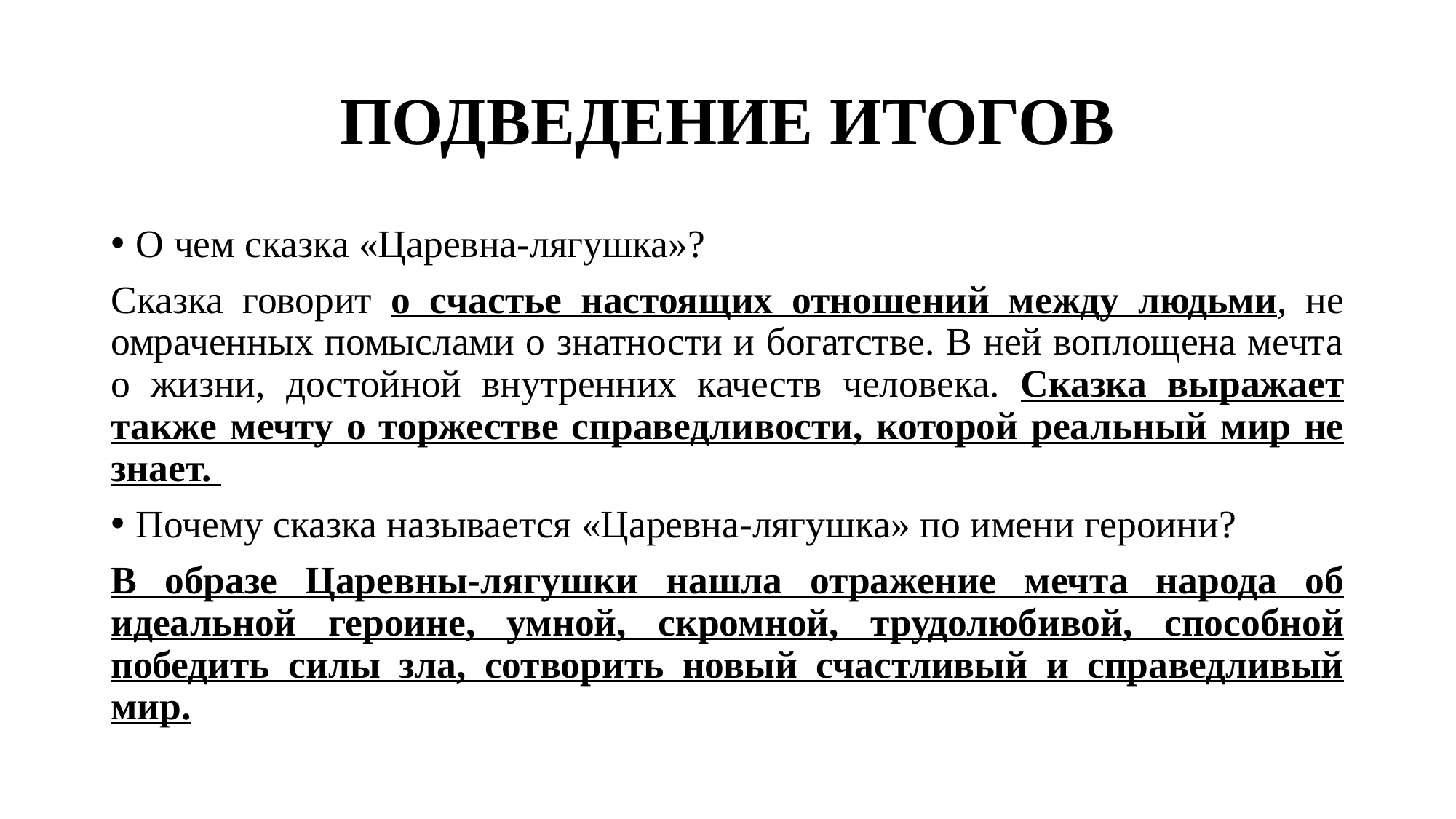

# ПОДВЕДЕНИЕ ИТОГОВ
О чем сказка «Царевна-лягушка»?
Сказка говорит о счастье настоящих отношений между людьми, не омраченных помыслами о знатности и богатстве. В ней воплощена мечта о жизни, достойной внутренних качеств человека. Сказка выражает также мечту о торжестве справедливости, которой реальный мир не знает.
Почему сказка называется «Царевна-лягушка» по имени героини?
В образе Царевны-лягушки нашла отражение мечта народа об идеальной героине, умной, скромной, трудолюбивой, способной победить силы зла, сотворить новый счастливый и справедливый мир.